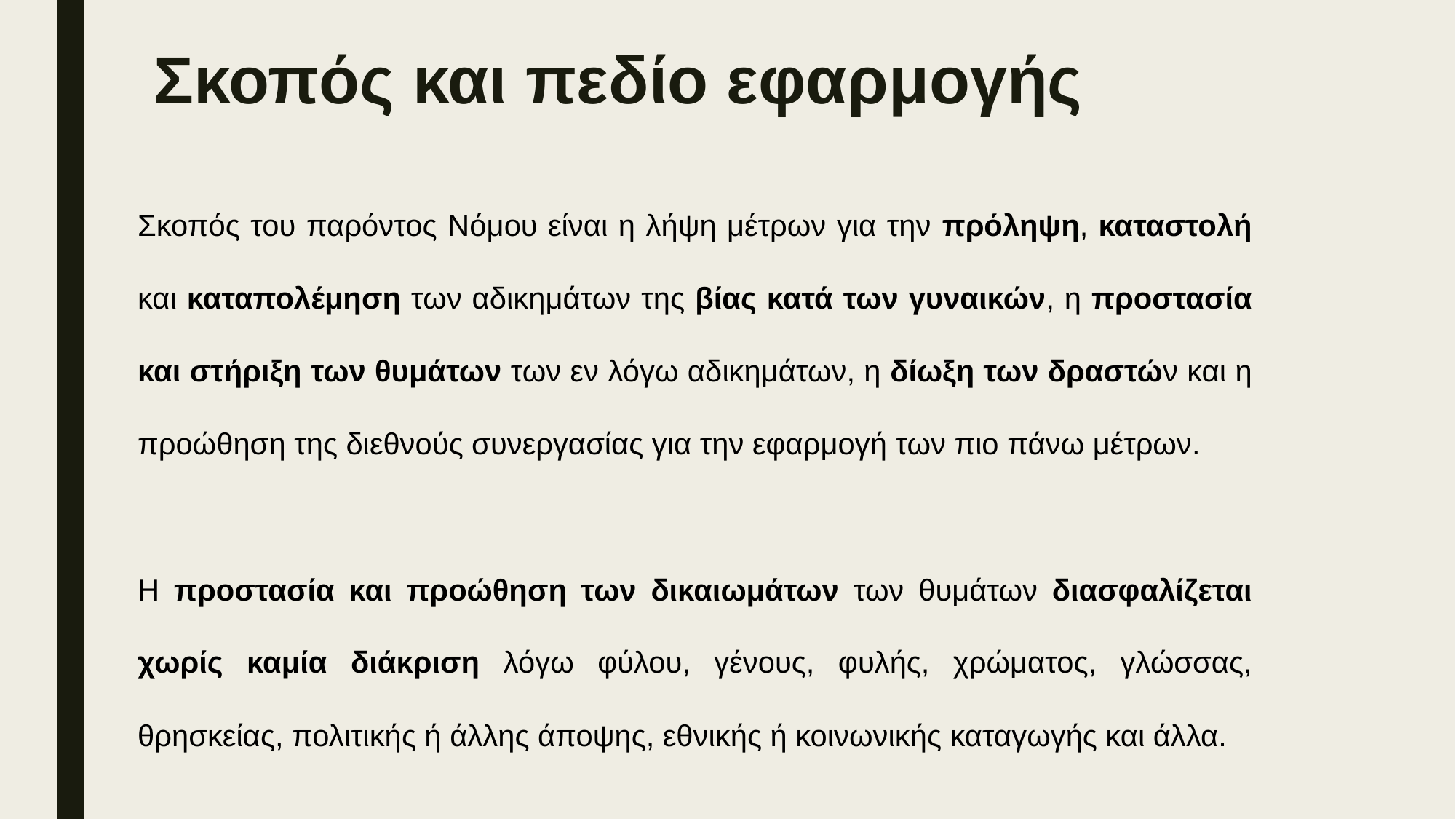

# Σκοπός και πεδίο εφαρμογής
Σκοπός του παρόντος Νόμου είναι η λήψη μέτρων για την πρόληψη, καταστολή και καταπολέμηση των αδικημάτων της βίας κατά των γυναικών, η προστασία και στήριξη των θυμάτων των εν λόγω αδικημάτων, η δίωξη των δραστών και η προώθηση της διεθνούς συνεργασίας για την εφαρμογή των πιο πάνω μέτρων.

Η προστασία και προώθηση των δικαιωμάτων των θυμάτων διασφαλίζεται χωρίς καμία διάκριση λόγω φύλου, γένους, φυλής, χρώματος, γλώσσας, θρησκείας, πολιτικής ή άλλης άποψης, εθνικής ή κοινωνικής καταγωγής και άλλα.